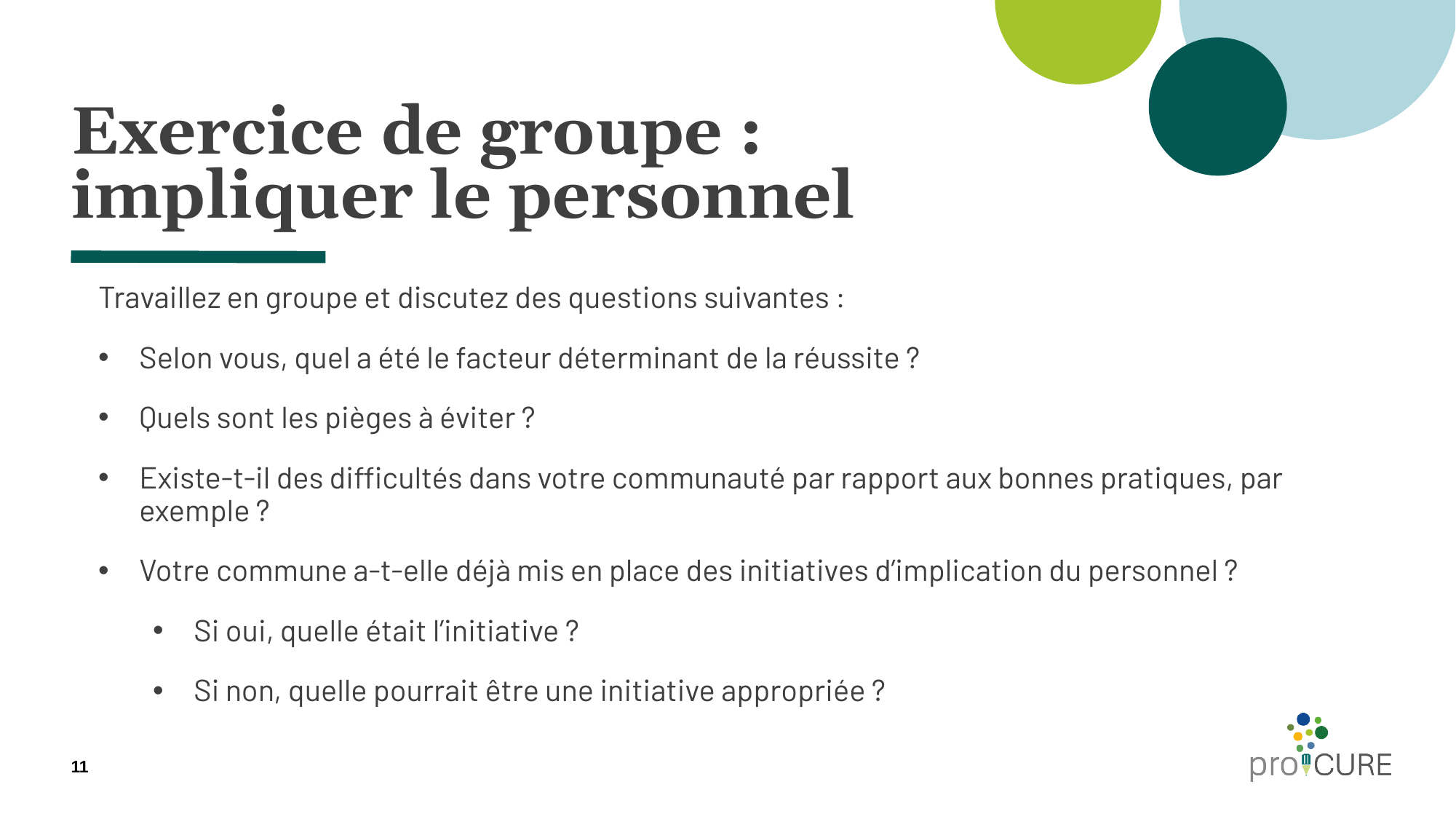

# Exercice de groupe : impliquer le personnel
Travaillez en groupe et discutez des questions suivantes :
Selon vous, quel a été le facteur déterminant de la réussite ?
Quels sont les pièges à éviter ?
Existe-t-il des difficultés dans votre communauté par rapport aux bonnes pratiques, par exemple ?
Votre commune a-t-elle déjà mis en place des initiatives d’implication du personnel ?
Si oui, quelle était l’initiative ?
Si non, quelle pourrait être une initiative appropriée ?
11